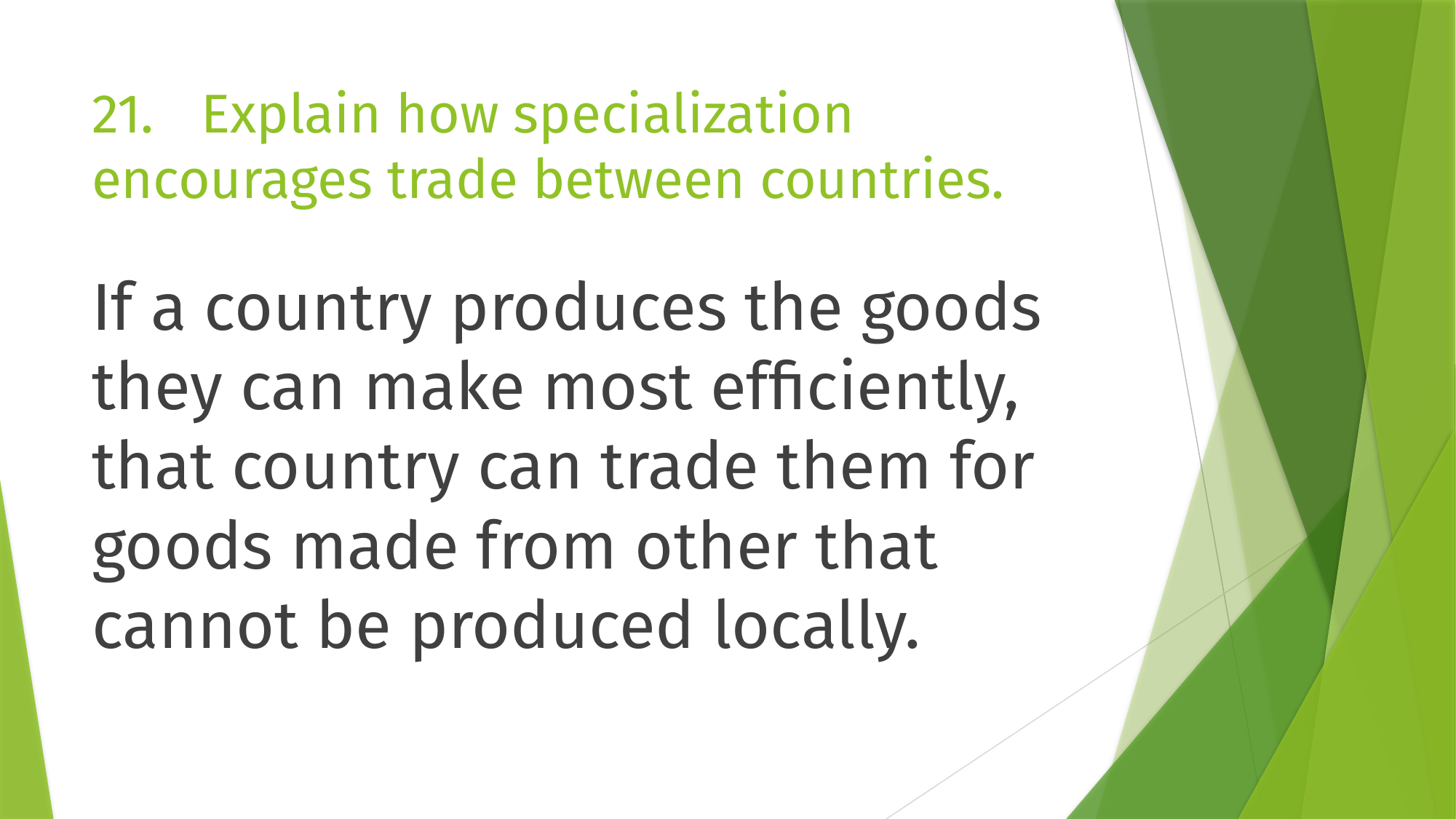

# 21.	Explain how specialization encourages trade between countries.
If a country produces the goods they can make most efficiently, that country can trade them for goods made from other that cannot be produced locally.